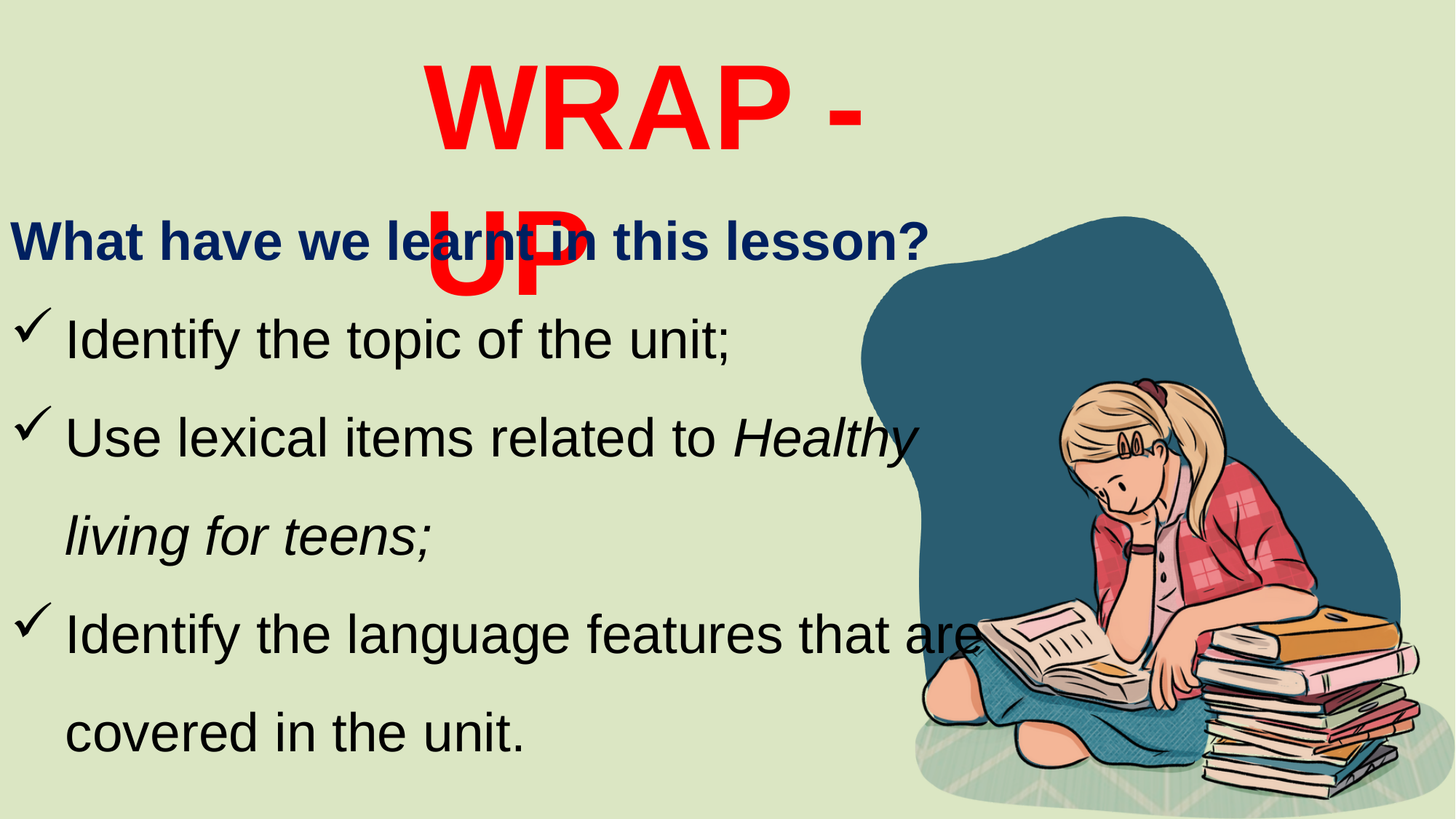

WRAP - UP
What have we learnt in this lesson?
Identify the topic of the unit;
Use lexical items related to Healthy living for teens;
Identify the language features that are covered in the unit.